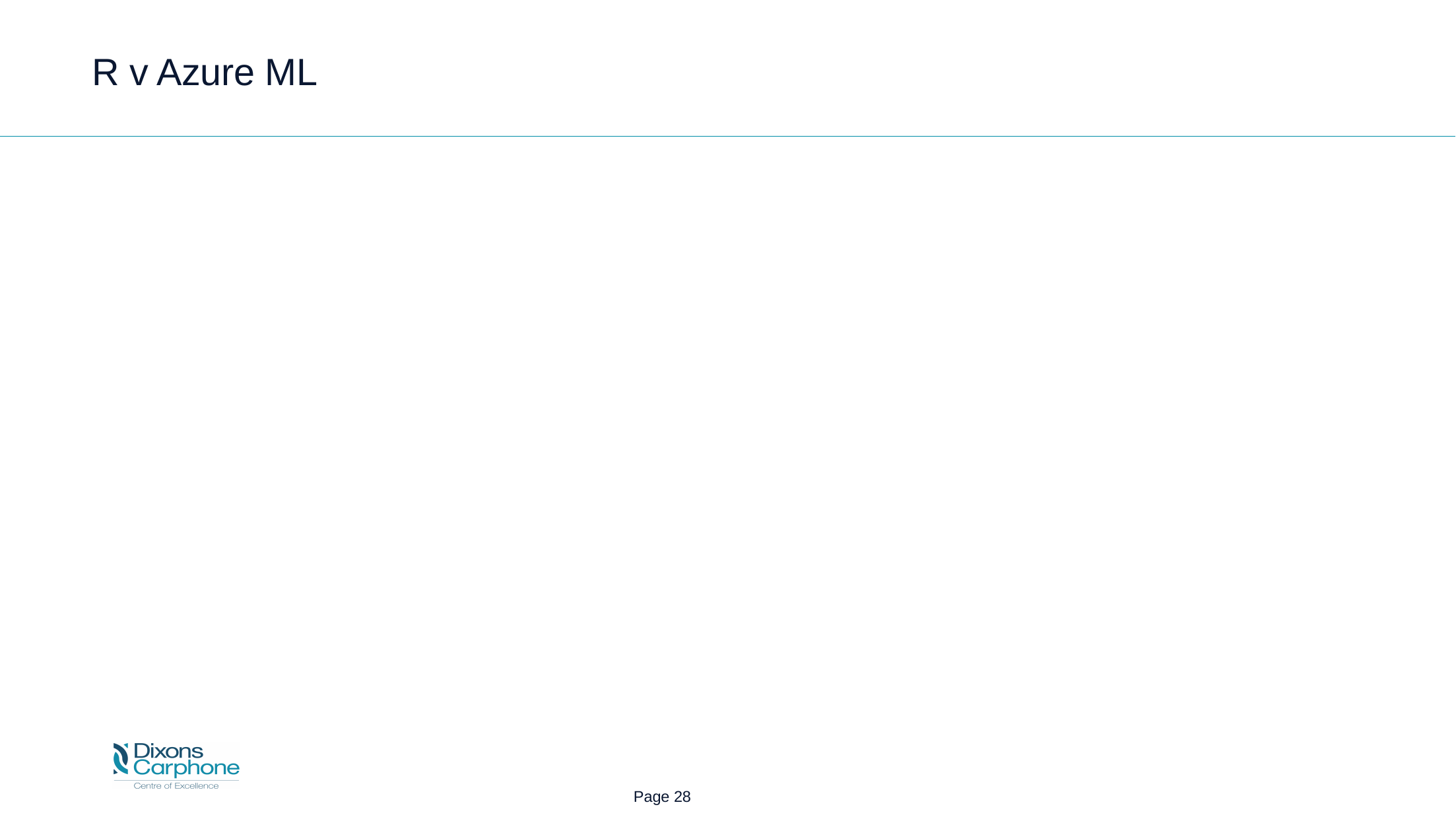

# R v Azure ML

 Page 28